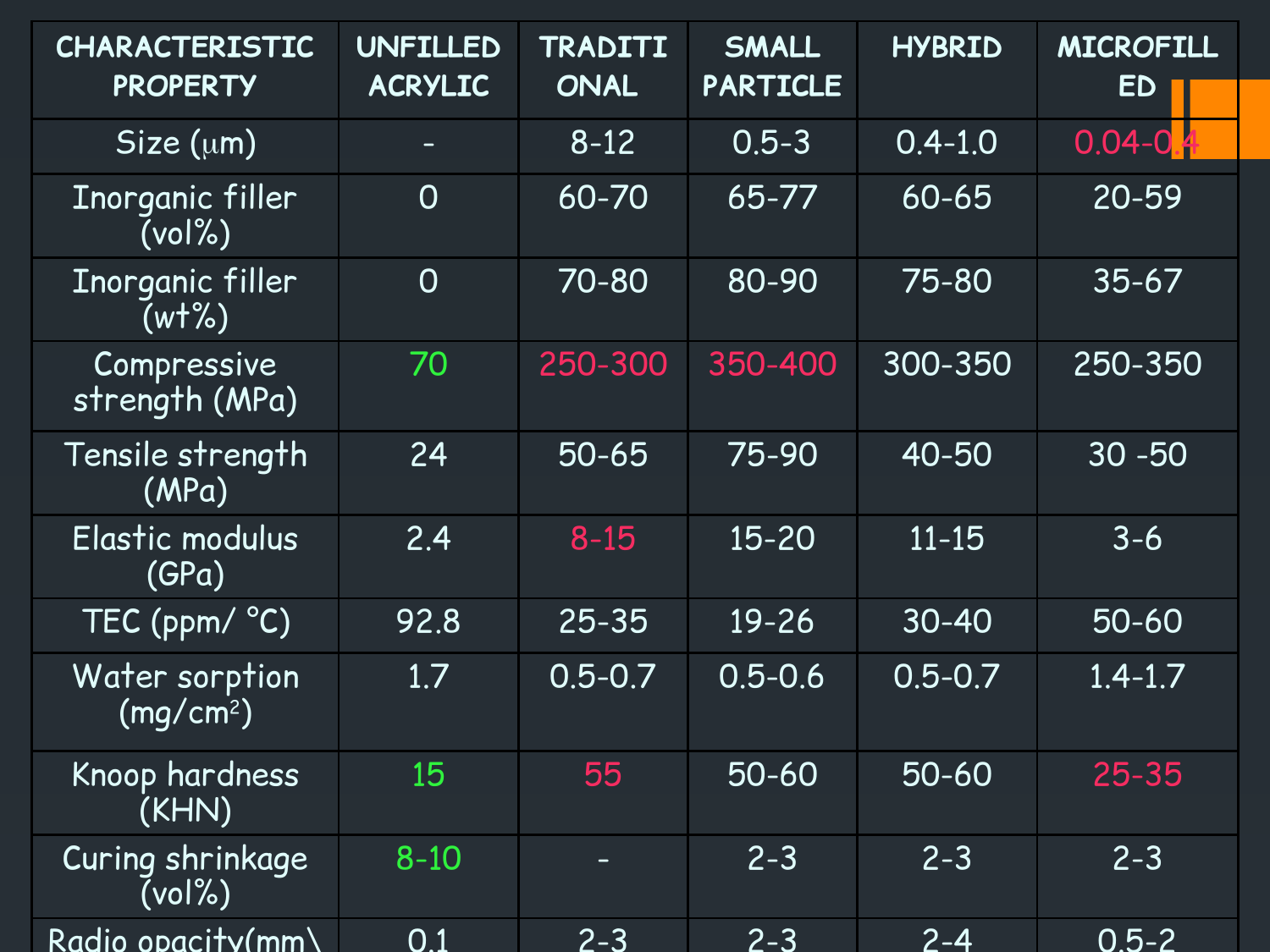

| CHARACTERISTIC PROPERTY | UNFILLED ACRYLIC | TRADITIONAL | SMALL PARTICLE | HYBRID | MICROFILLED |
| --- | --- | --- | --- | --- | --- |
| Size (μm) | - | 8-12 | 0.5-3 | 0.4-1.0 | 0.04-0.4 |
| Inorganic filler (vol%) | 0 | 60-70 | 65-77 | 60-65 | 20-59 |
| Inorganic filler (wt%) | 0 | 70-80 | 80-90 | 75-80 | 35-67 |
| Compressive strength (MPa) | 70 | 250-300 | 350-400 | 300-350 | 250-350 |
| Tensile strength (MPa) | 24 | 50-65 | 75-90 | 40-50 | 30 -50 |
| Elastic modulus (GPa) | 2.4 | 8-15 | 15-20 | 11-15 | 3-6 |
| TEC (ppm/ °C) | 92.8 | 25-35 | 19-26 | 30-40 | 50-60 |
| Water sorption (mg/cm2) | 1.7 | 0.5-0.7 | 0.5-0.6 | 0.5-0.7 | 1.4-1.7 |
| Knoop hardness (KHN) | 15 | 55 | 50-60 | 50-60 | 25-35 |
| Curing shrinkage (vol%) | 8-10 | - | 2-3 | 2-3 | 2-3 |
| Radio opacity(mm\Al) | 0.1 | 2-3 | 2-3 | 2-4 | 0.5-2 |